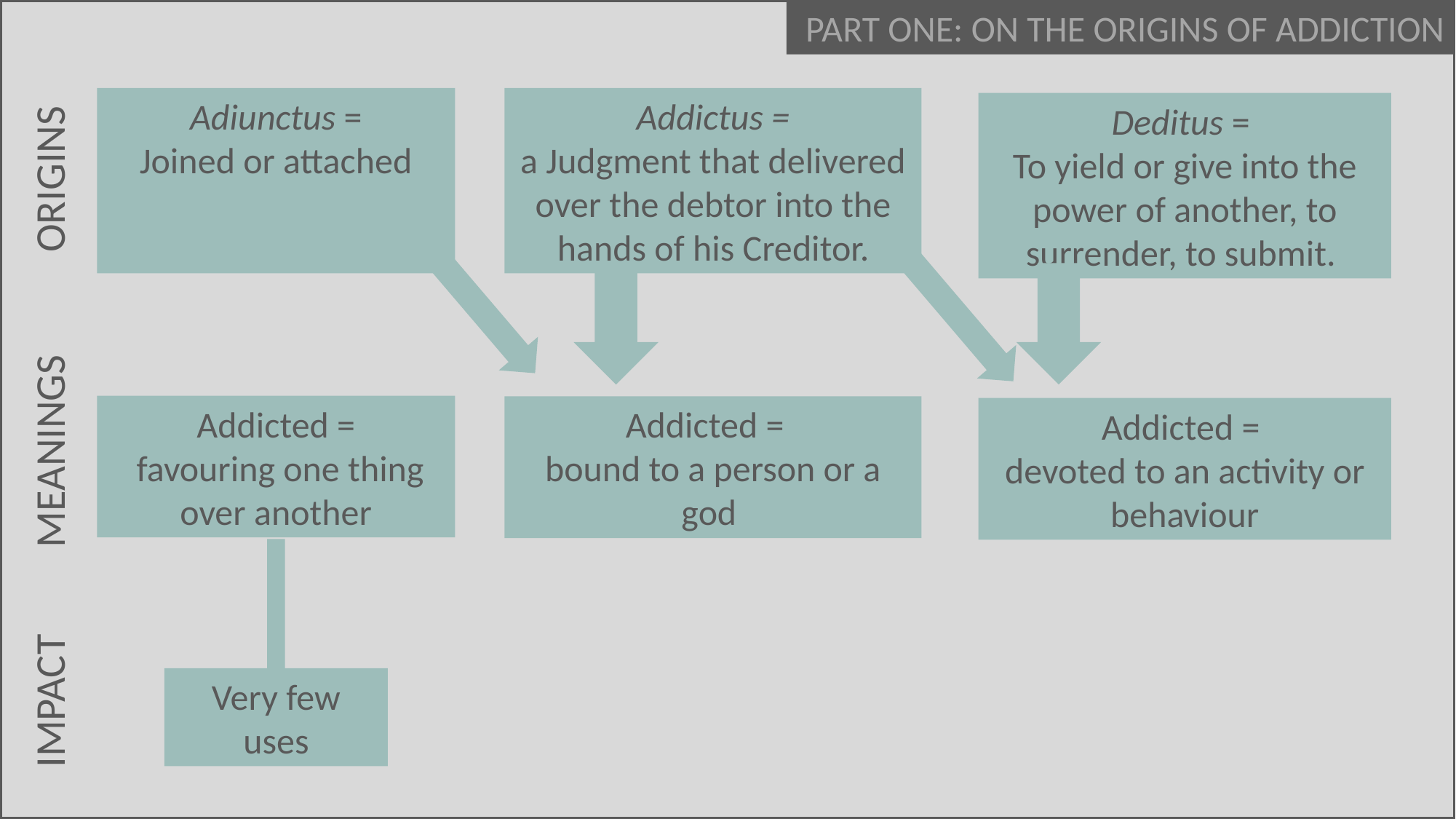

PART ONE: ON THE ORIGINS OF ADDICTION
Adiunctus =
Joined or attached

Addictus =
a Judgment that delivered over the debtor into the hands of his Creditor.
Deditus =
To yield or give into the power of another, to surrender, to submit.
ORIGINS

Addicted =
 favouring one thing over another
Addicted =
bound to a person or a god
Addicted =
devoted to an activity or behaviour
MEANINGS

IMPACT
Very few uses